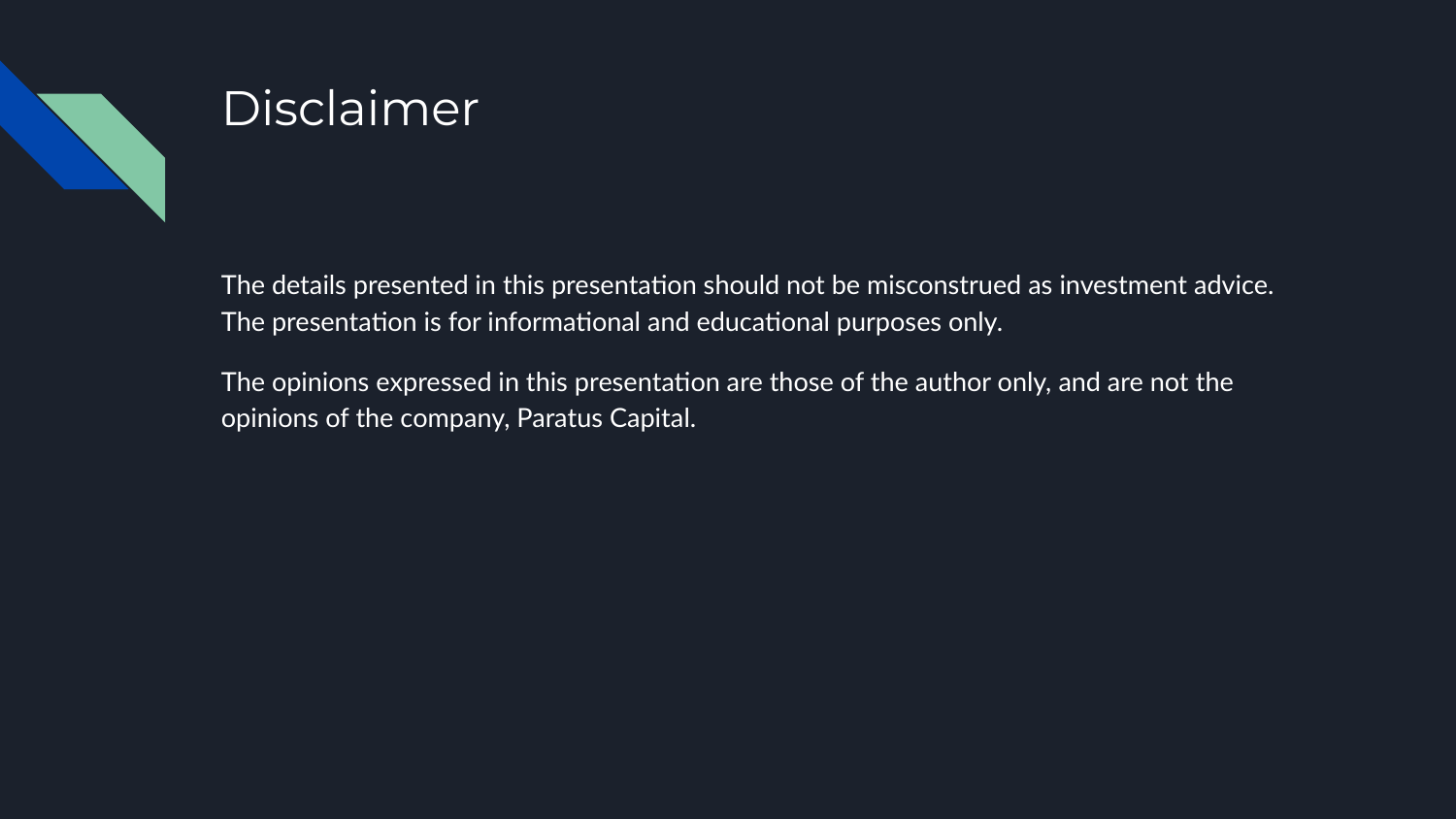

# Disclaimer
The details presented in this presentation should not be misconstrued as investment advice. The presentation is for informational and educational purposes only.
The opinions expressed in this presentation are those of the author only, and are not the opinions of the company, Paratus Capital.